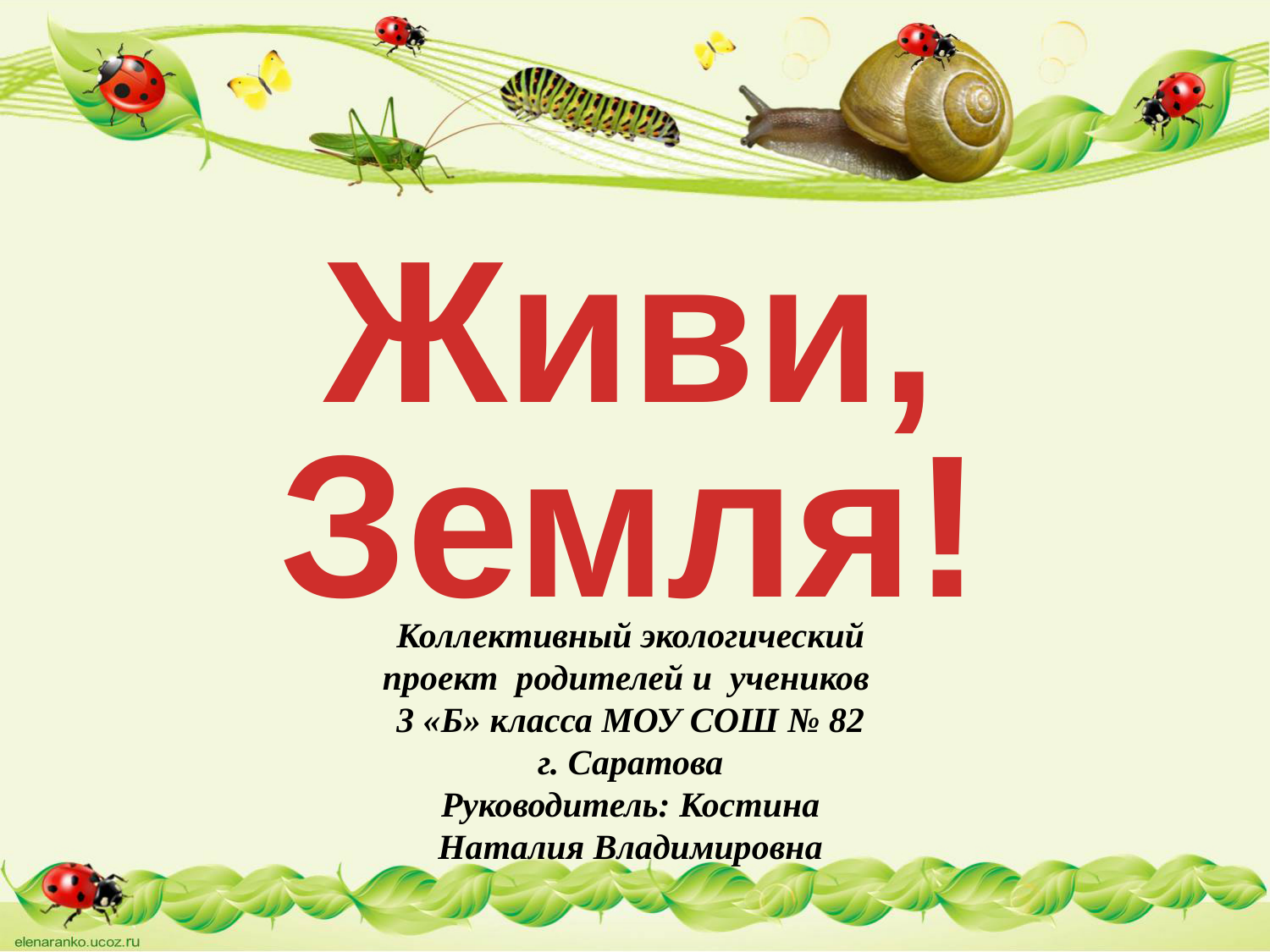

Живи,
Земля!
Коллективный экологический проект  родителей и  учеников
 3 «Б» класса МОУ СОШ № 82
г. Саратова
Руководитель: Костина Наталия Владимировна